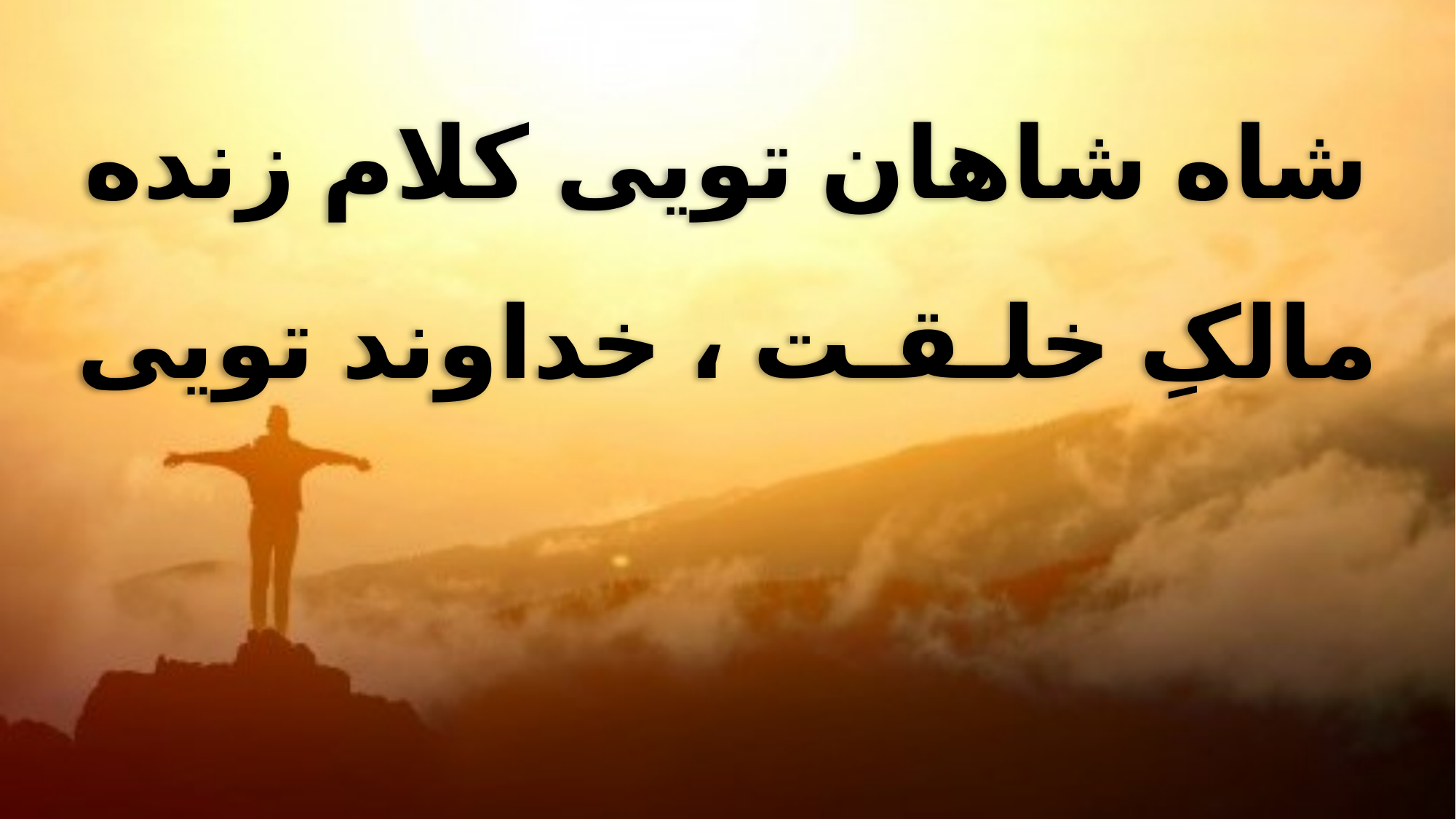

شاه شاهان تویی کلام زنده
مالکِ خلـقـت ، خداوند تویی